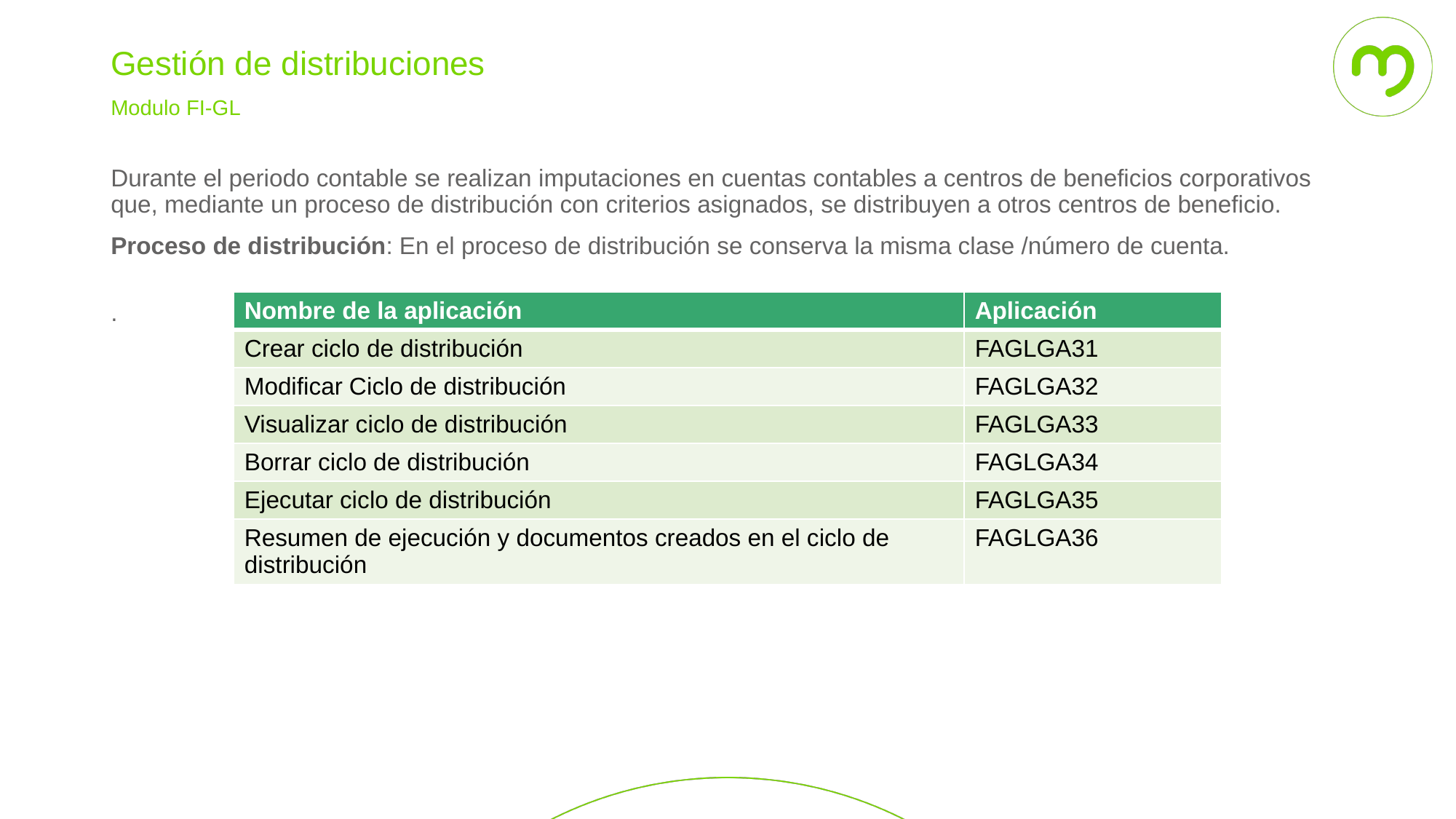

Gestión de distribuciones
Modulo FI-GL
Durante el periodo contable se realizan imputaciones en cuentas contables a centros de beneficios corporativos que, mediante un proceso de distribución con criterios asignados, se distribuyen a otros centros de beneficio.
Proceso de distribución: En el proceso de distribución se conserva la misma clase /número de cuenta.
.
| Nombre de la aplicación | Aplicación |
| --- | --- |
| Crear ciclo de distribución | FAGLGA31 |
| Modificar Ciclo de distribución | FAGLGA32 |
| Visualizar ciclo de distribución | FAGLGA33 |
| Borrar ciclo de distribución | FAGLGA34 |
| Ejecutar ciclo de distribución | FAGLGA35 |
| Resumen de ejecución y documentos creados en el ciclo de distribución | FAGLGA36 |